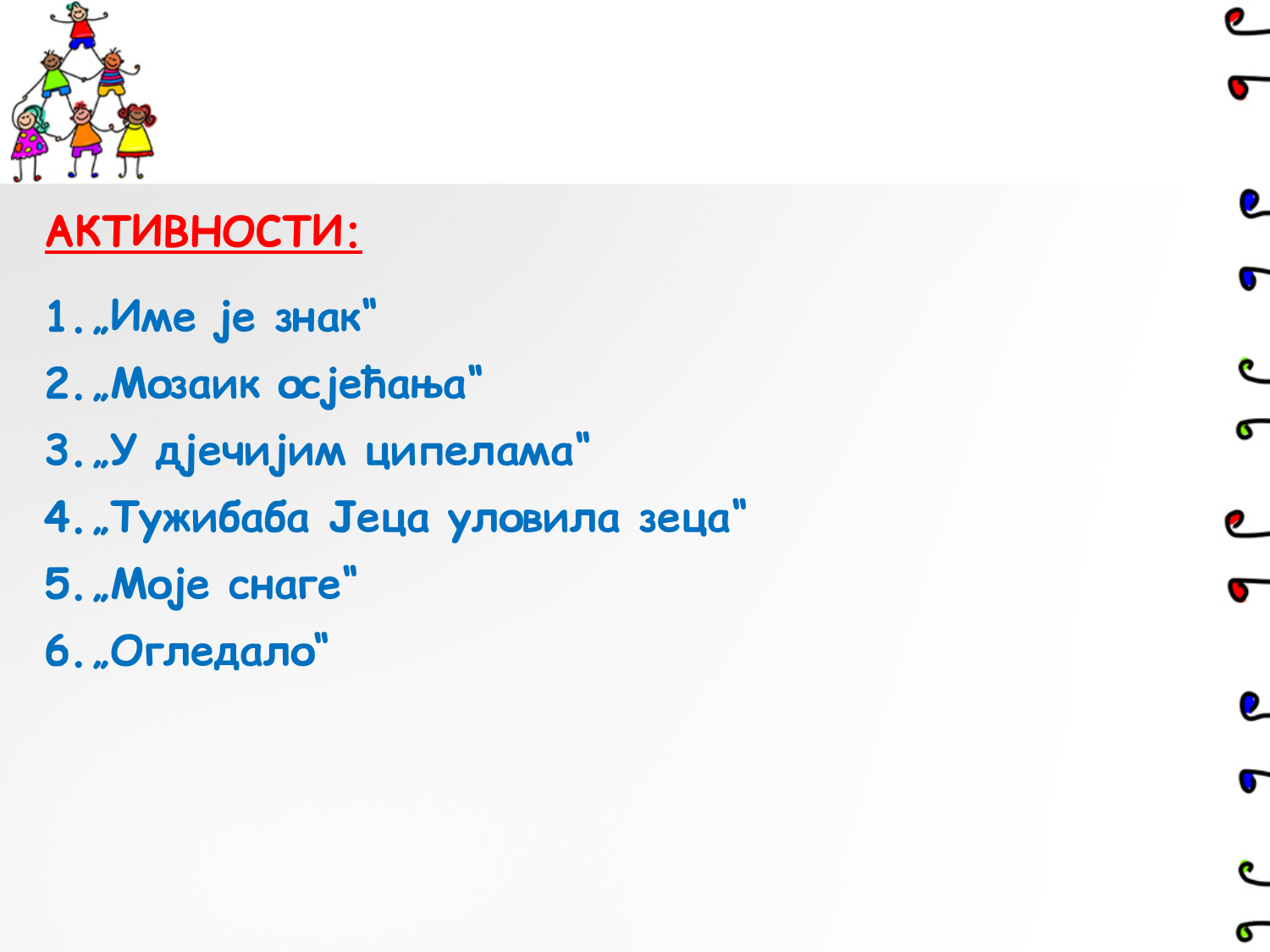

АКТИВНОСТИ:
„Име је знак“
„Мозаик осјећања“
„У дјечијим ципелама“
„Тужибаба Јеца уловила зеца“
„Моје снаге“
„Огледало“